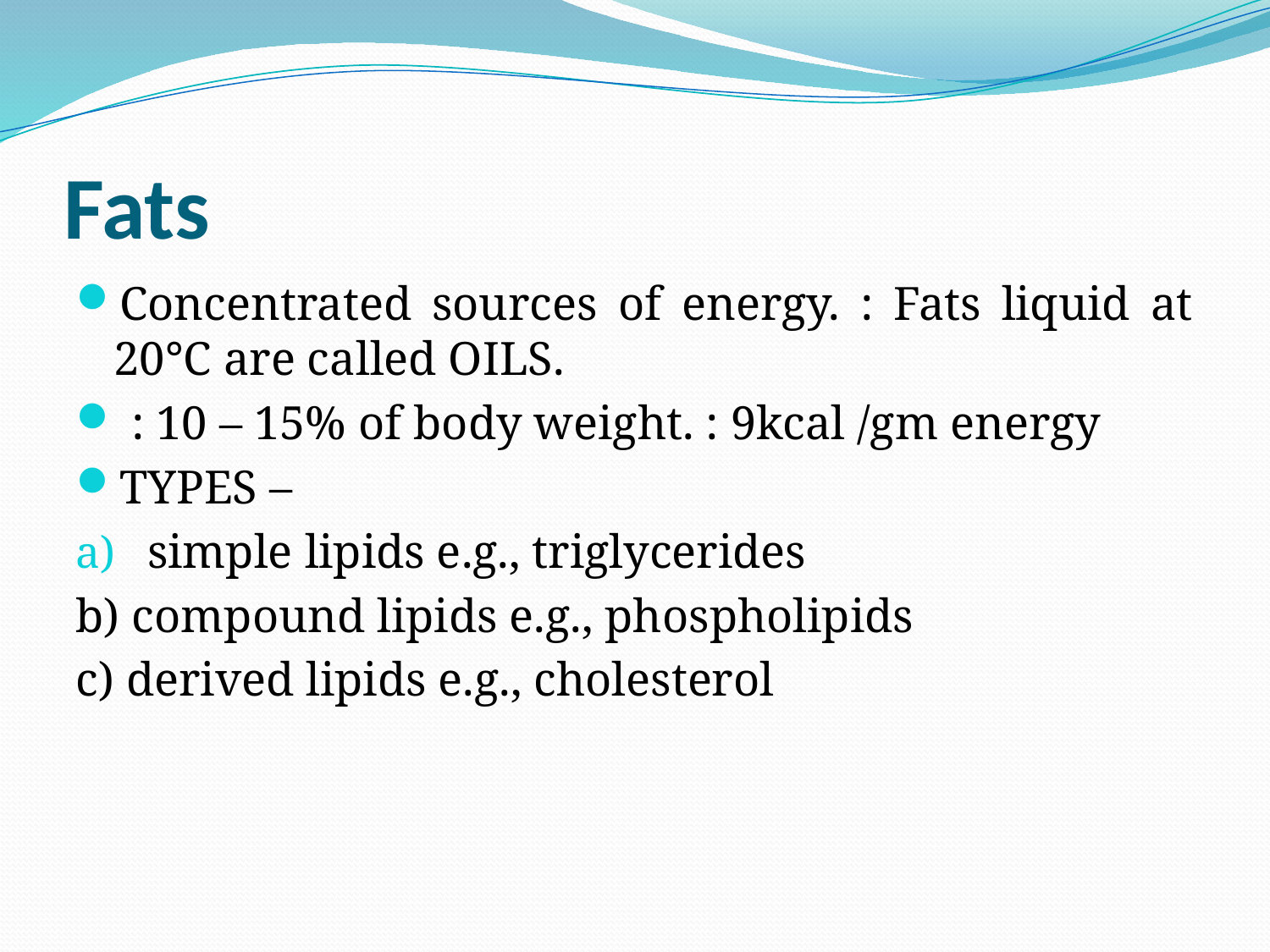

# Fats
Concentrated sources of energy. : Fats liquid at 20°C are called OILS.
 : 10 – 15% of body weight. : 9kcal /gm energy
TYPES –
simple lipids e.g., triglycerides
b) compound lipids e.g., phospholipids
c) derived lipids e.g., cholesterol